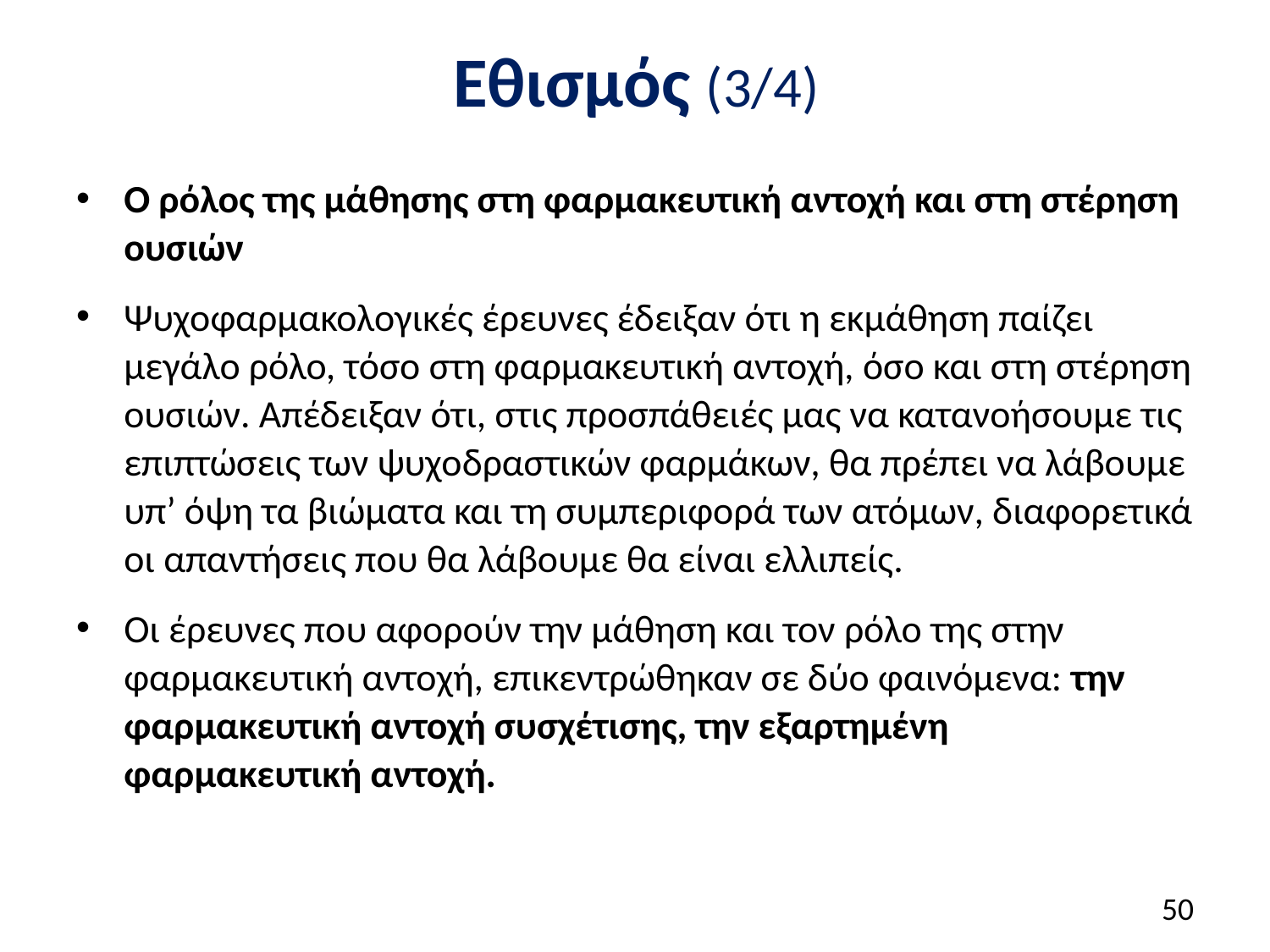

# Εθισμός (3/4)
Ο ρόλος της μάθησης στη φαρμακευτική αντοχή και στη στέρηση ουσιών
Ψυχοφαρμακολογικές έρευνες έδειξαν ότι η εκμάθηση παίζει μεγάλο ρόλο, τόσο στη φαρμακευτική αντοχή, όσο και στη στέρηση ουσιών. Απέδειξαν ότι, στις προσπάθειές μας να κατανοήσουμε τις επιπτώσεις των ψυχοδραστικών φαρμάκων, θα πρέπει να λάβουμε υπ’ όψη τα βιώματα και τη συμπεριφορά των ατόμων, διαφορετικά οι απαντήσεις που θα λάβουμε θα είναι ελλιπείς.
Οι έρευνες που αφορούν την μάθηση και τον ρόλο της στην φαρμακευτική αντοχή, επικεντρώθηκαν σε δύο φαινόμενα: την φαρμακευτική αντοχή συσχέτισης, την εξαρτημένη φαρμακευτική αντοχή.

50